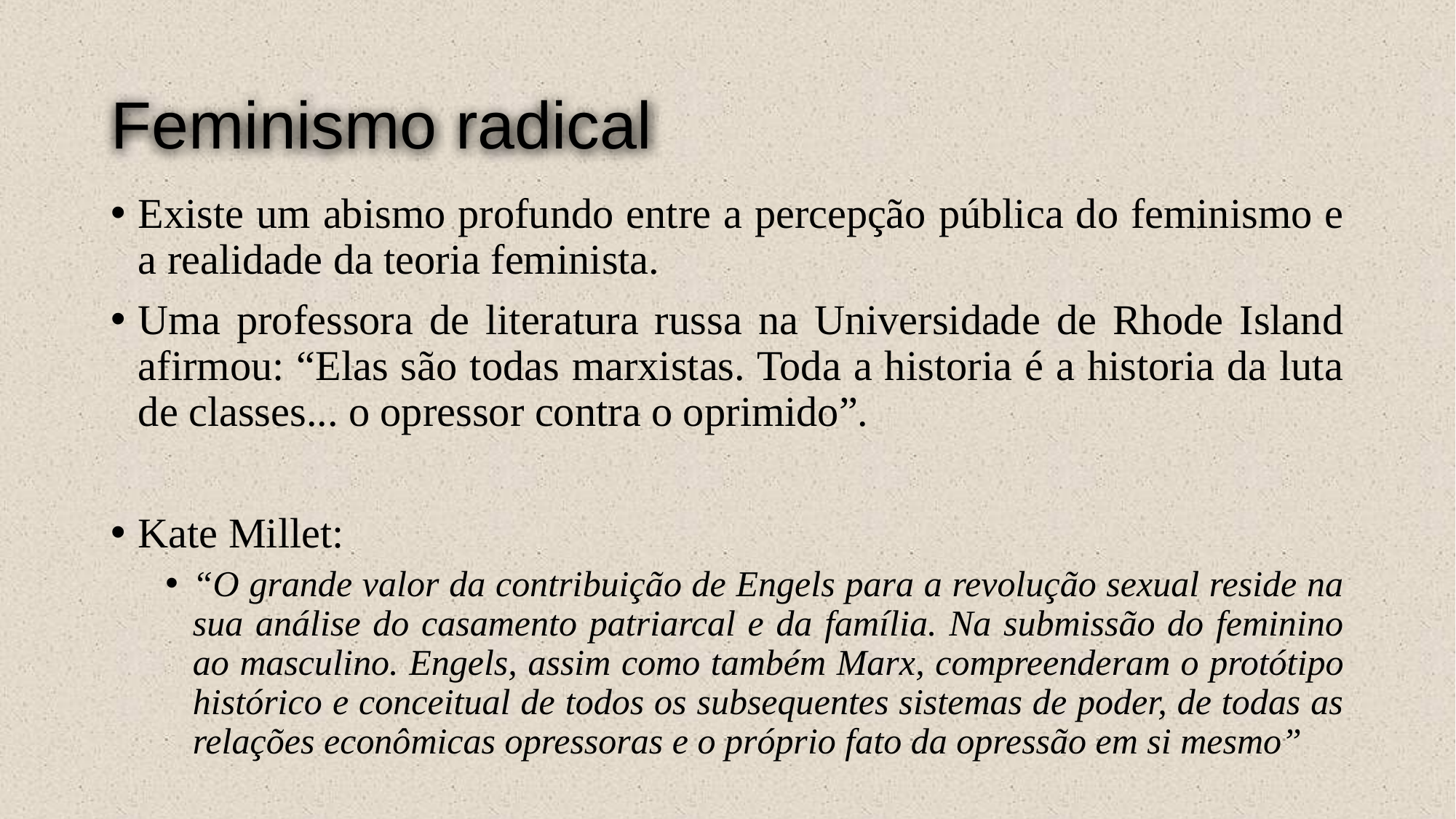

# Feminismo radical
Existe um abismo profundo entre a percepção pública do feminismo e a realidade da teoria feminista.
Uma professora de literatura russa na Universidade de Rhode Island afirmou: “Elas são todas marxistas. Toda a historia é a historia da luta de classes... o opressor contra o oprimido”.

Kate Millet:
“O grande valor da contribuição de Engels para a revolução sexual reside na sua análise do casamento patriarcal e da família. Na submissão do feminino ao masculino. Engels, assim como também Marx, compreenderam o protótipo histórico e conceitual de todos os subsequentes sistemas de poder, de todas as relações econômicas opressoras e o próprio fato da opressão em si mesmo”